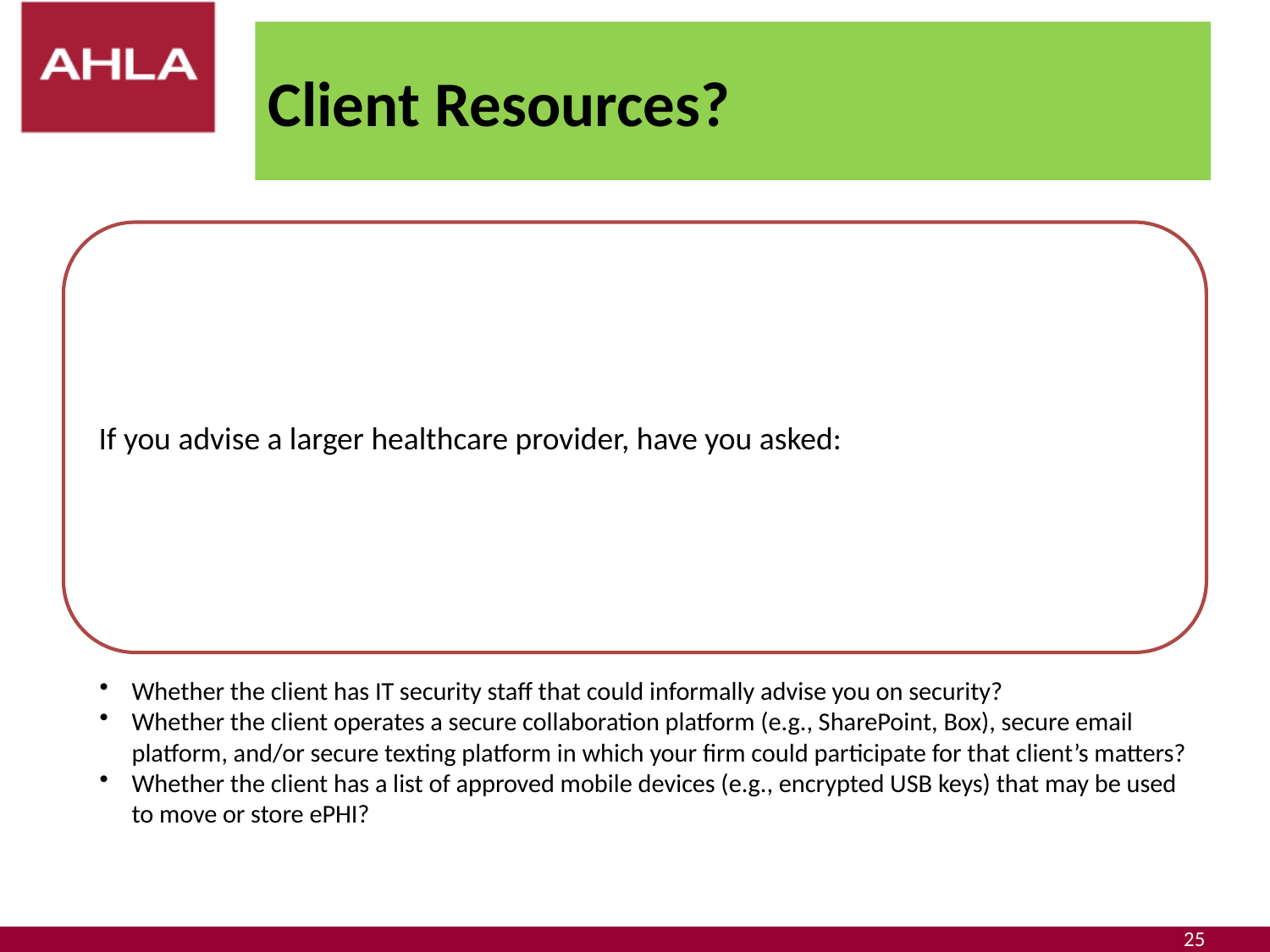

# Client Resources?
If you advise a larger healthcare provider, have you asked:
Whether the client has IT security staff that could informally advise you on security?
Whether the client operates a secure collaboration platform (e.g., SharePoint, Box), secure email platform, and/or secure texting platform in which your firm could participate for that client’s matters?
Whether the client has a list of approved mobile devices (e.g., encrypted USB keys) that may be used to move or store ePHI?
25